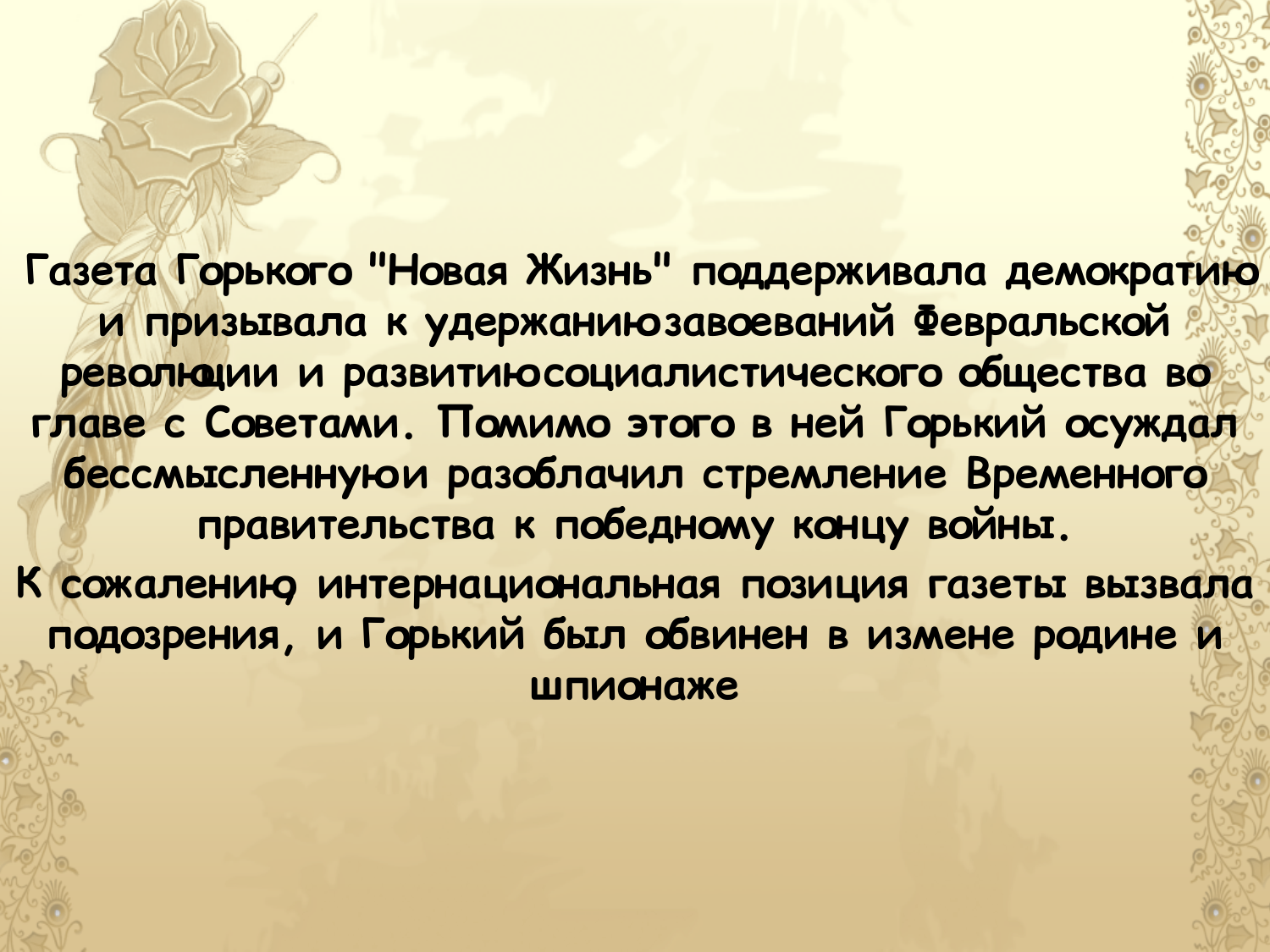

Газета Горького "Новая Жизнь" поддерживала демократию и призывала к удержанию завоеваний Февральской революции и развитию социалистического общества во главе с Советами. Помимо этого в ней Горький осуждал бессмысленную и разоблачил стремление Временного правительства к победному концу войны.
К сожалению, интернациональная позиция газеты вызвала подозрения, и Горький был обвинен в измене родине и шпионаже